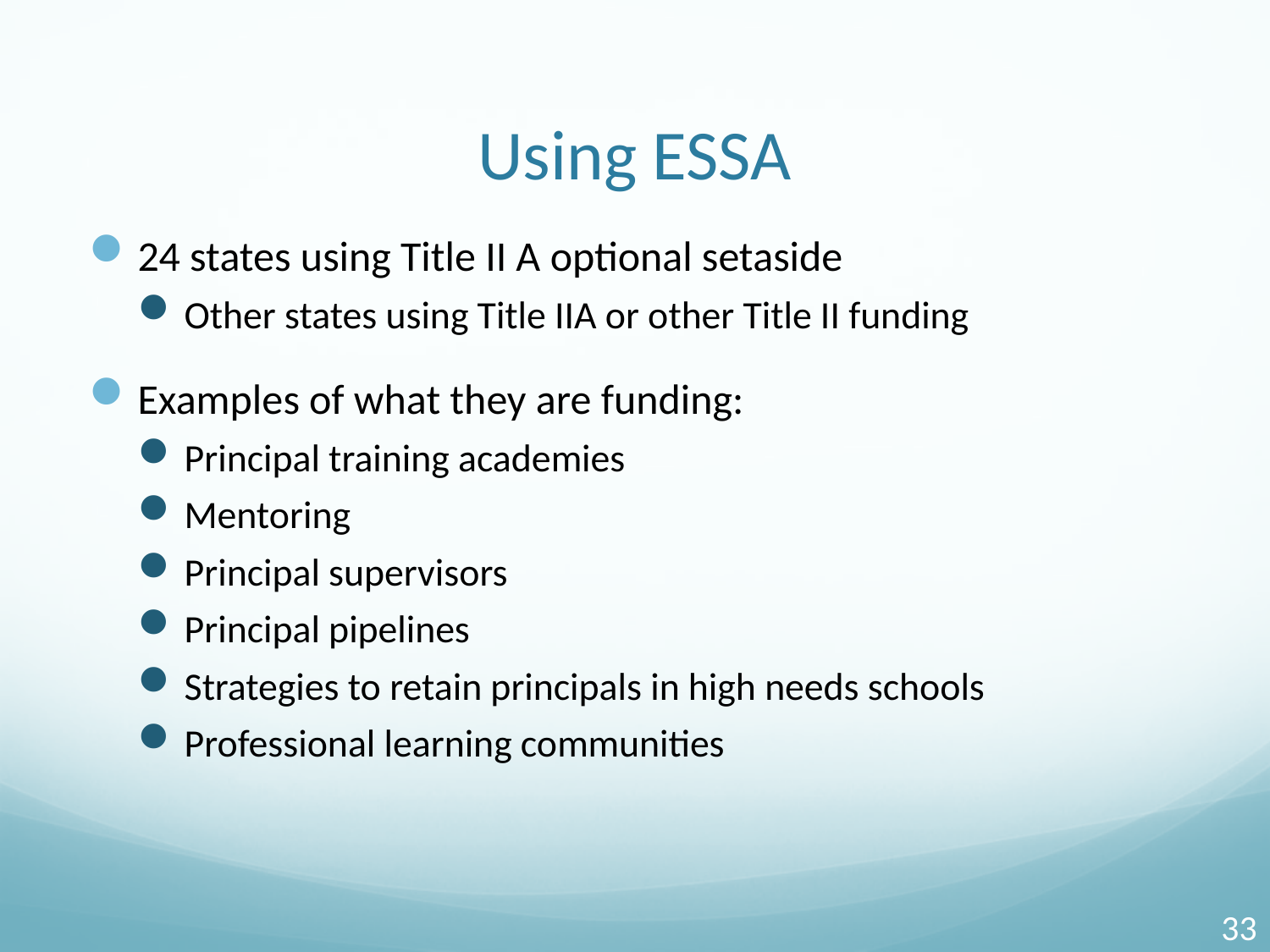

# Using ESSA
24 states using Title II A optional setaside
Other states using Title IIA or other Title II funding
Examples of what they are funding:
Principal training academies
Mentoring
Principal supervisors
Principal pipelines
Strategies to retain principals in high needs schools
Professional learning communities

33